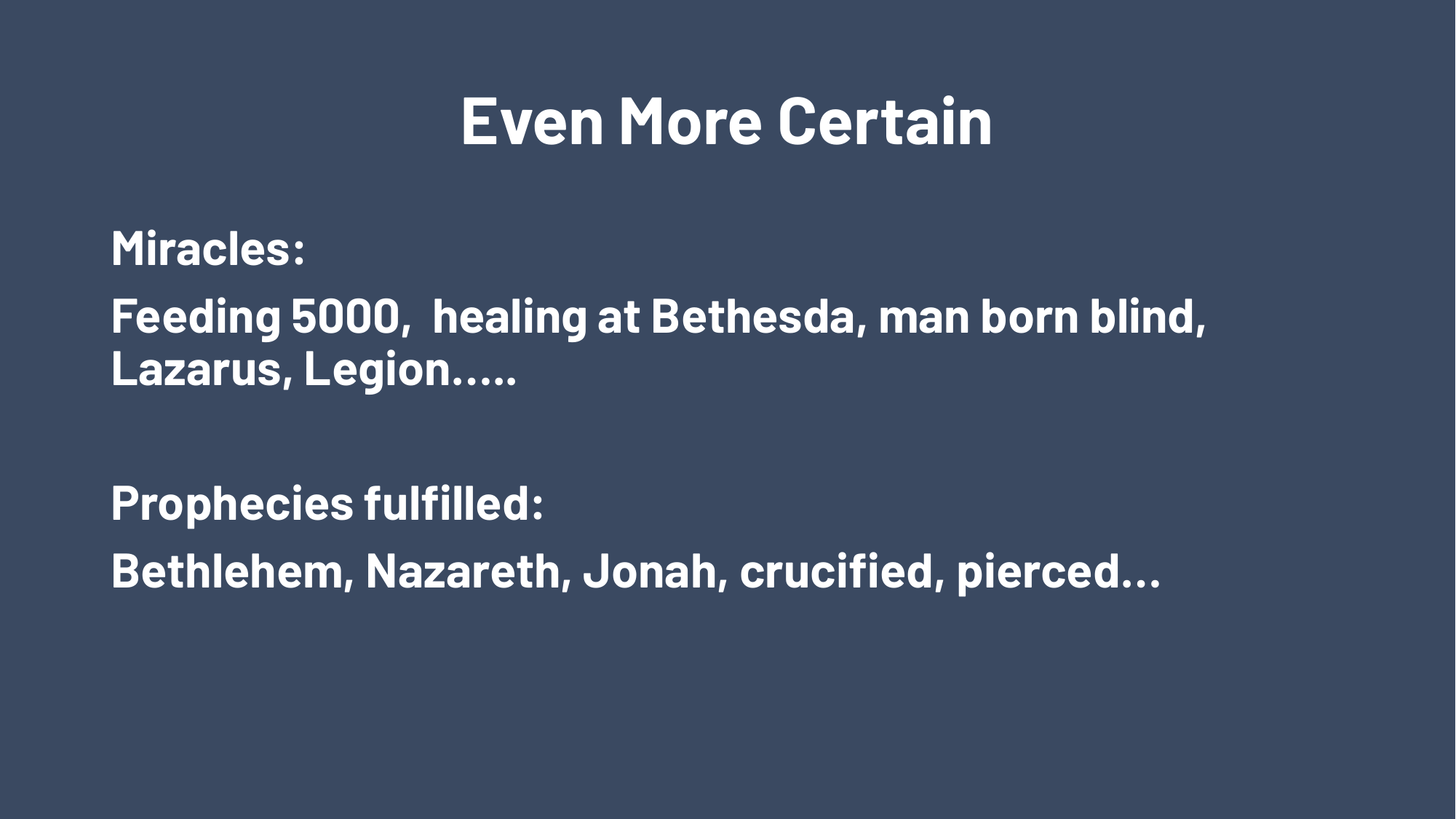

# Even More Certain
Miracles:
Feeding 5000,  healing at Bethesda, man born blind, Lazarus, Legion…..

Prophecies fulfilled:
Bethlehem, Nazareth, Jonah, crucified, pierced…